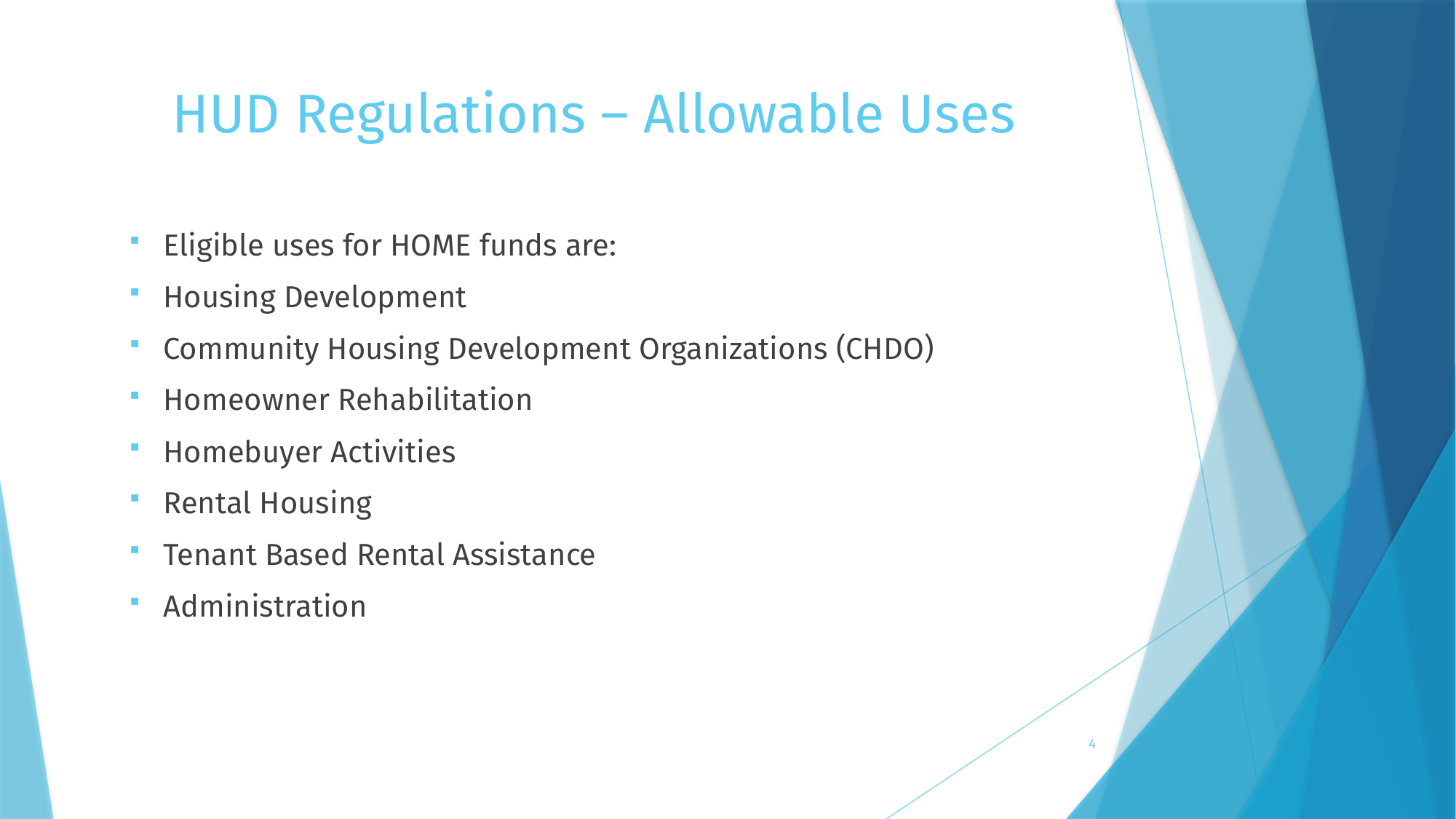

# HUD Regulations – Allowable Uses

Eligible uses for HOME funds are:
Housing Development
Community Housing Development Organizations (CHDO)
Homeowner Rehabilitation
Homebuyer Activities
Rental Housing
Tenant Based Rental Assistance
Administration

4